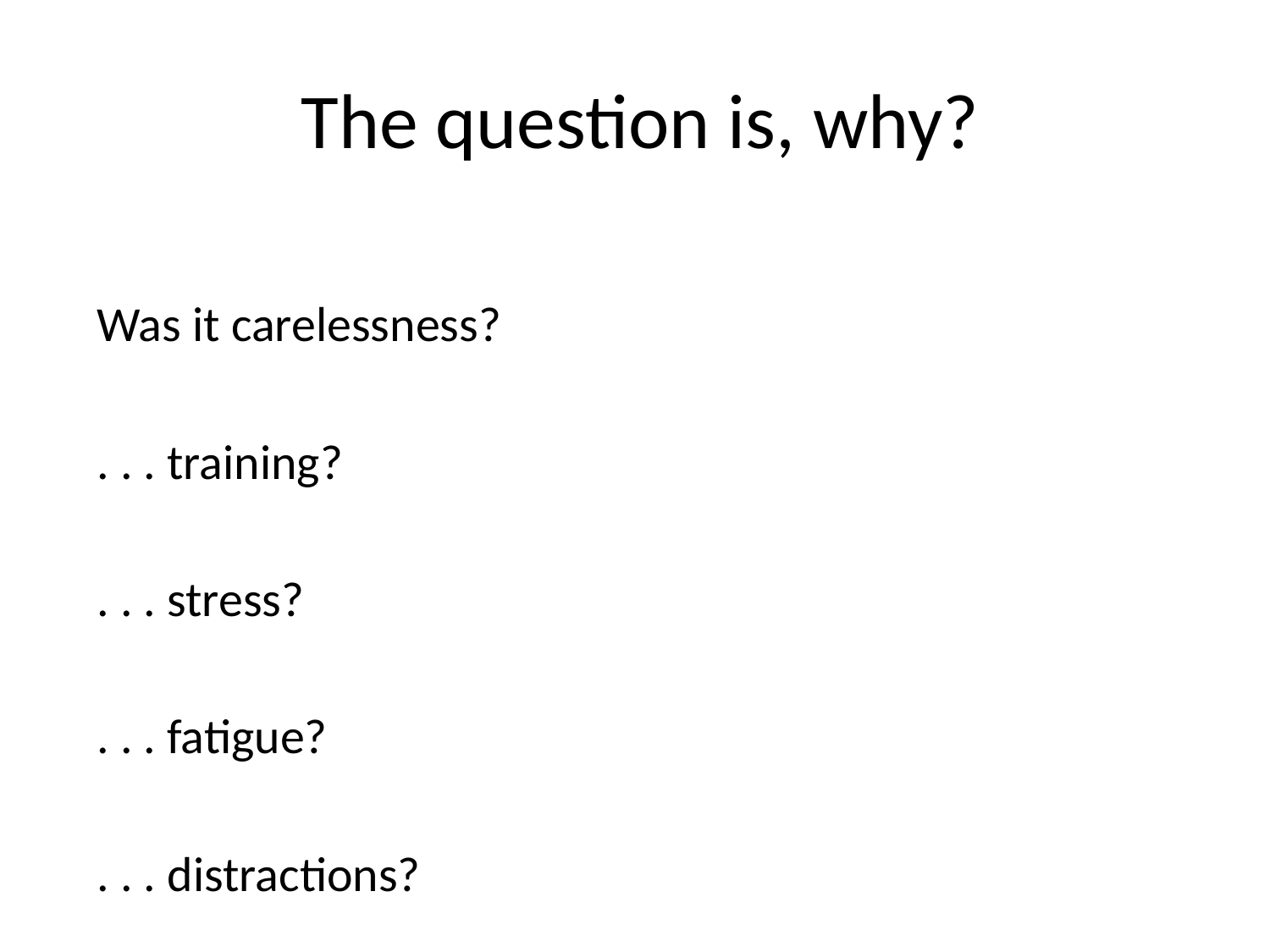

# The question is, why?
Was it carelessness?

. . . training?

. . . stress?

. . . fatigue?

. . . distractions?